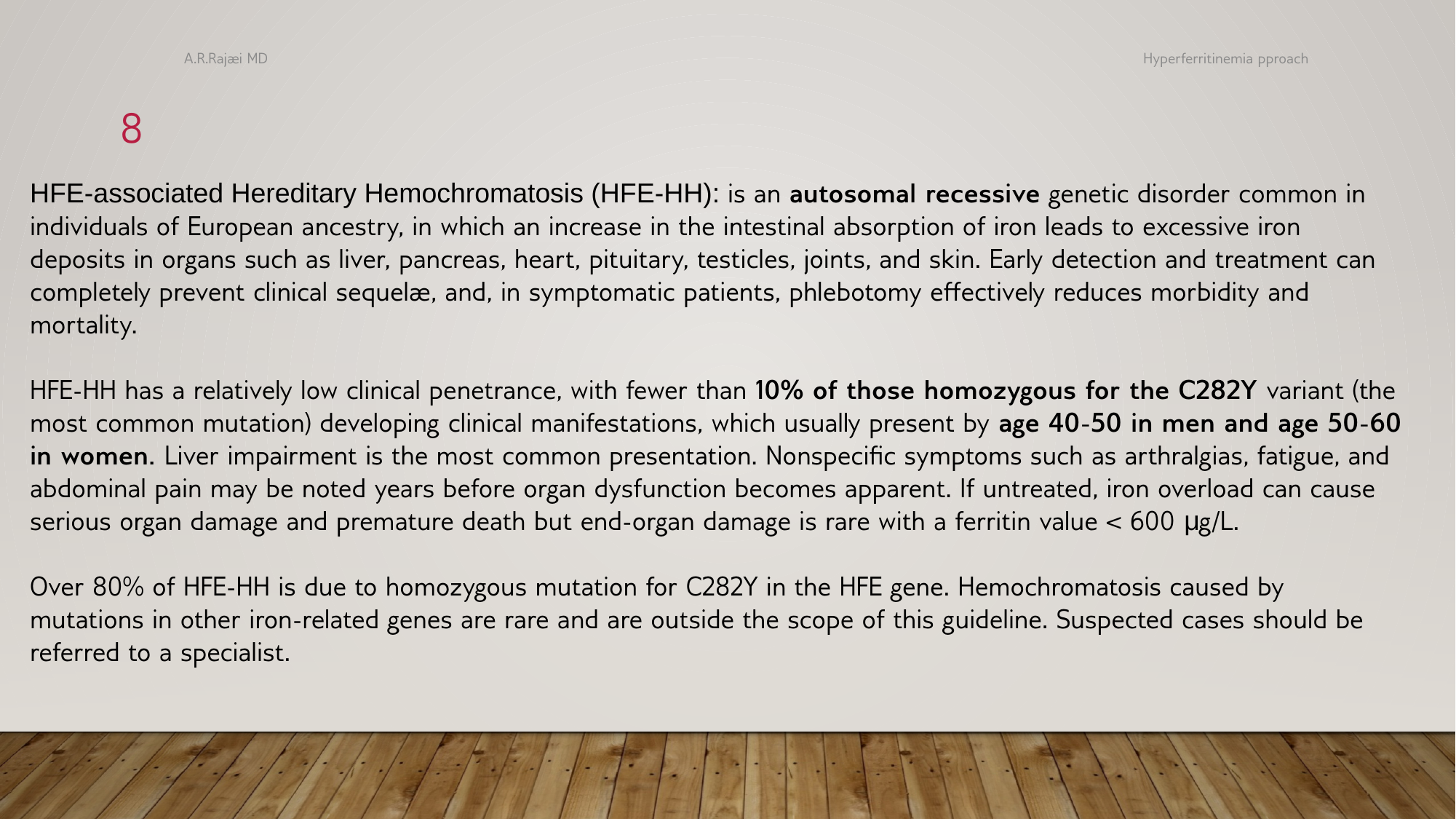

A.R.Rajaei MD
Hyperferritinemia pproach
8
HFE-associated Hereditary Hemochromatosis (HFE-HH): is an autosomal recessive genetic disorder common in individuals of European ancestry, in which an increase in the intestinal absorption of iron leads to excessive iron deposits in organs such as liver, pancreas, heart, pituitary, testicles, joints, and skin. Early detection and treatment can completely prevent clinical sequelae, and, in symptomatic patients, phlebotomy effectively reduces morbidity and mortality.

HFE-HH has a relatively low clinical penetrance, with fewer than 10% of those homozygous for the C282Y variant (the most common mutation) developing clinical manifestations, which usually present by age 40-50 in men and age 50-60 in women. Liver impairment is the most common presentation. Nonspecific symptoms such as arthralgias, fatigue, and abdominal pain may be noted years before organ dysfunction becomes apparent. If untreated, iron overload can cause serious organ damage and premature death but end-organ damage is rare with a ferritin value < 600 μg/L.

Over 80% of HFE-HH is due to homozygous mutation for C282Y in the HFE gene. Hemochromatosis caused by mutations in other iron-related genes are rare and are outside the scope of this guideline. Suspected cases should be referred to a specialist.